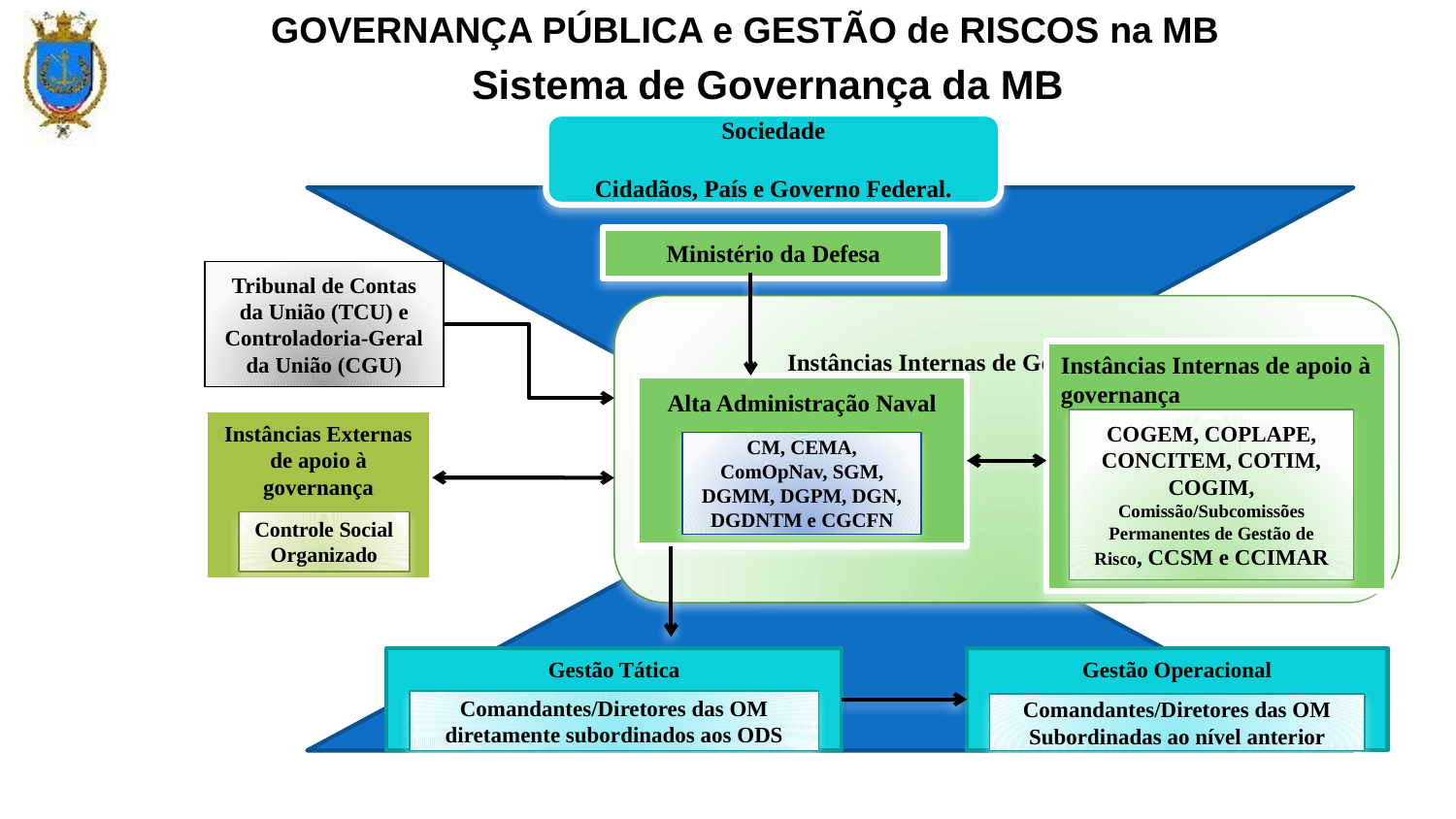

GOVERNANÇA PÚBLICA e GESTÃO de RISCOS na MB
# Sistema de Governança da MB

Sociedade

Cidadãos, País e Governo Federal.

Ministério da Defesa
Tribunal de Contas da União (TCU) e Controladoria-Geral da União (CGU)
Instâncias Internas de Governança da MB

Instâncias Internas de apoio à governança

Alta Administração Naval

Instâncias Externas de apoio à governança

COGEM, COPLAPE, CONCITEM, COTIM, COGIM, Comissão/Subcomissões Permanentes de Gestão de Risco, CCSM e CCIMAR
CM, CEMA, ComOpNav, SGM, DGMM, DGPM, DGN, DGDNTM e CGCFN
Controle Social Organizado
Gestão Tática

Gestão Operacional

Comandantes/Diretores das OM diretamente subordinados aos ODS
Comandantes/Diretores das OM Subordinadas ao nível anterior